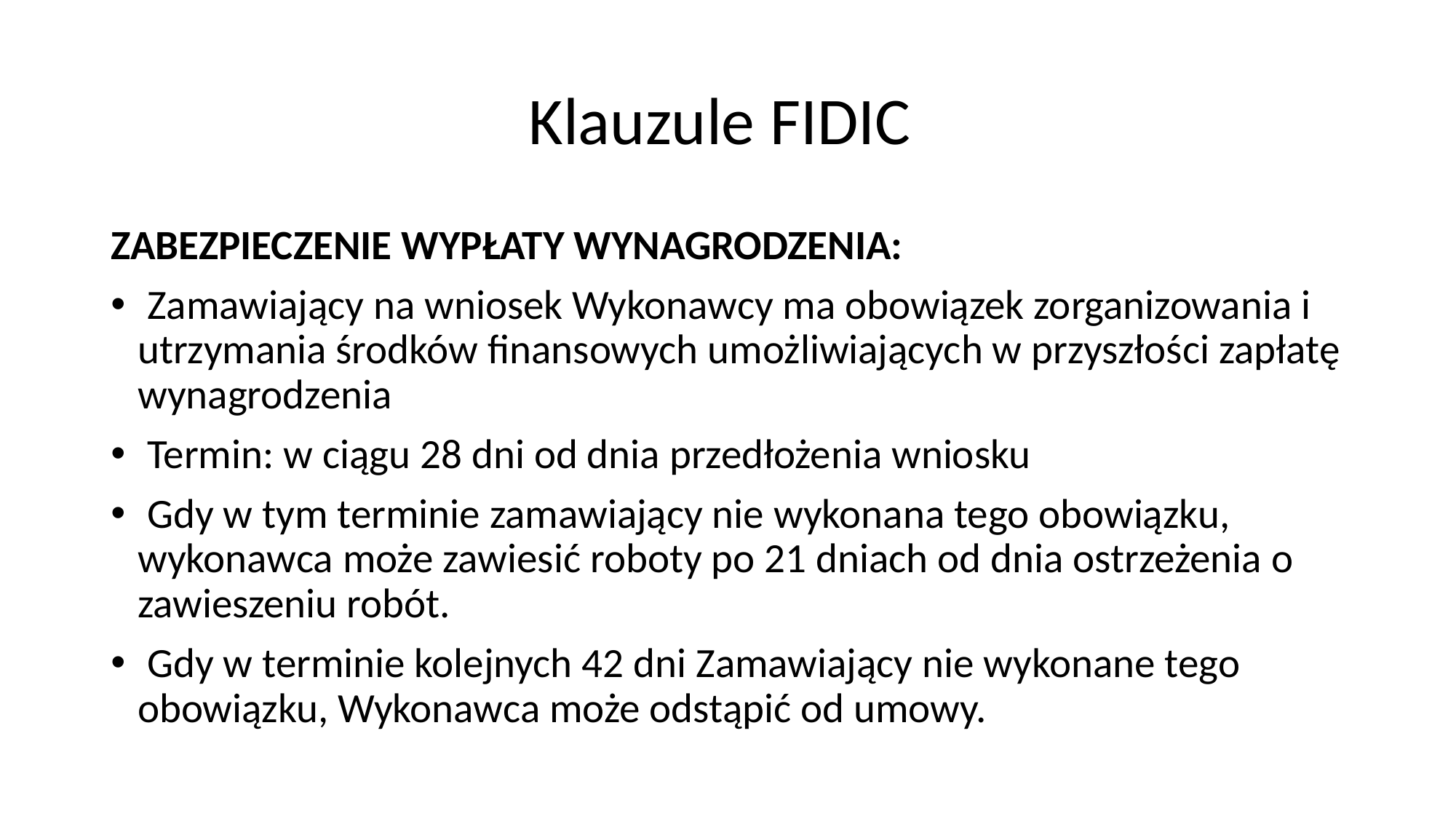

# Klauzule FIDIC
ZABEZPIECZENIE WYPŁATY WYNAGRODZENIA:
 Zamawiający na wniosek Wykonawcy ma obowiązek zorganizowania i utrzymania środków finansowych umożliwiających w przyszłości zapłatę wynagrodzenia
 Termin: w ciągu 28 dni od dnia przedłożenia wniosku
 Gdy w tym terminie zamawiający nie wykonana tego obowiązku, wykonawca może zawiesić roboty po 21 dniach od dnia ostrzeżenia o zawieszeniu robót.
 Gdy w terminie kolejnych 42 dni Zamawiający nie wykonane tego obowiązku, Wykonawca może odstąpić od umowy.